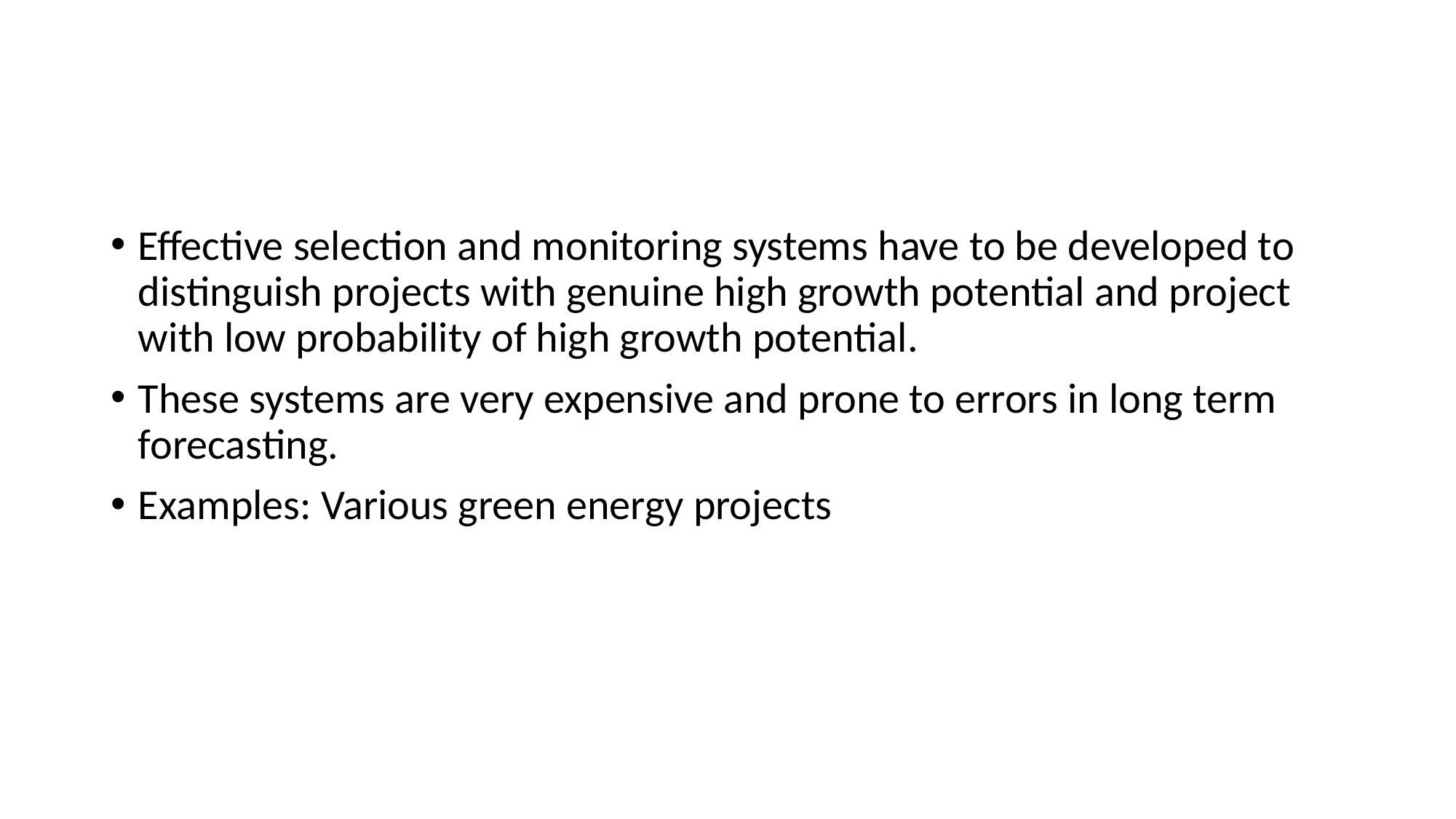

#
Effective selection and monitoring systems have to be developed to distinguish projects with genuine high growth potential and project with low probability of high growth potential.
These systems are very expensive and prone to errors in long term forecasting.
Examples: Various green energy projects